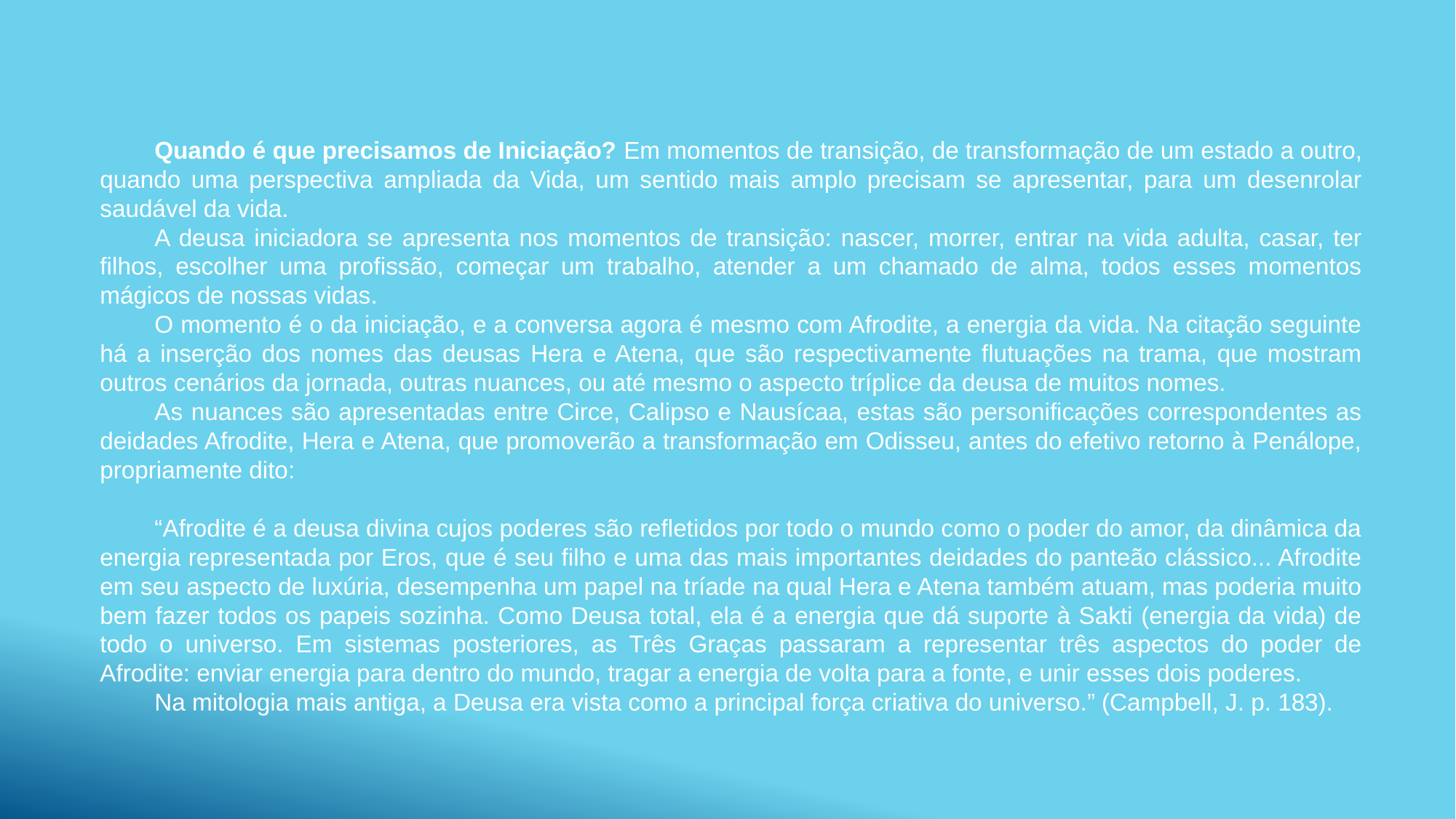

Quando é que precisamos de Iniciação? Em momentos de transição, de transformação de um estado a outro, quando uma perspectiva ampliada da Vida, um sentido mais amplo precisam se apresentar, para um desenrolar saudável da vida.
A deusa iniciadora se apresenta nos momentos de transição: nascer, morrer, entrar na vida adulta, casar, ter filhos, escolher uma profissão, começar um trabalho, atender a um chamado de alma, todos esses momentos mágicos de nossas vidas.
O momento é o da iniciação, e a conversa agora é mesmo com Afrodite, a energia da vida. Na citação seguinte há a inserção dos nomes das deusas Hera e Atena, que são respectivamente flutuações na trama, que mostram outros cenários da jornada, outras nuances, ou até mesmo o aspecto tríplice da deusa de muitos nomes.
As nuances são apresentadas entre Circe, Calipso e Nausícaa, estas são personificações correspondentes as deidades Afrodite, Hera e Atena, que promoverão a transformação em Odisseu, antes do efetivo retorno à Penálope, propriamente dito:

“Afrodite é a deusa divina cujos poderes são refletidos por todo o mundo como o poder do amor, da dinâmica da energia representada por Eros, que é seu filho e uma das mais importantes deidades do panteão clássico... Afrodite em seu aspecto de luxúria, desempenha um papel na tríade na qual Hera e Atena também atuam, mas poderia muito bem fazer todos os papeis sozinha. Como Deusa total, ela é a energia que dá suporte à Sakti (energia da vida) de todo o universo. Em sistemas posteriores, as Três Graças passaram a representar três aspectos do poder de Afrodite: enviar energia para dentro do mundo, tragar a energia de volta para a fonte, e unir esses dois poderes.
Na mitologia mais antiga, a Deusa era vista como a principal força criativa do universo.” (Campbell, J. p. 183).